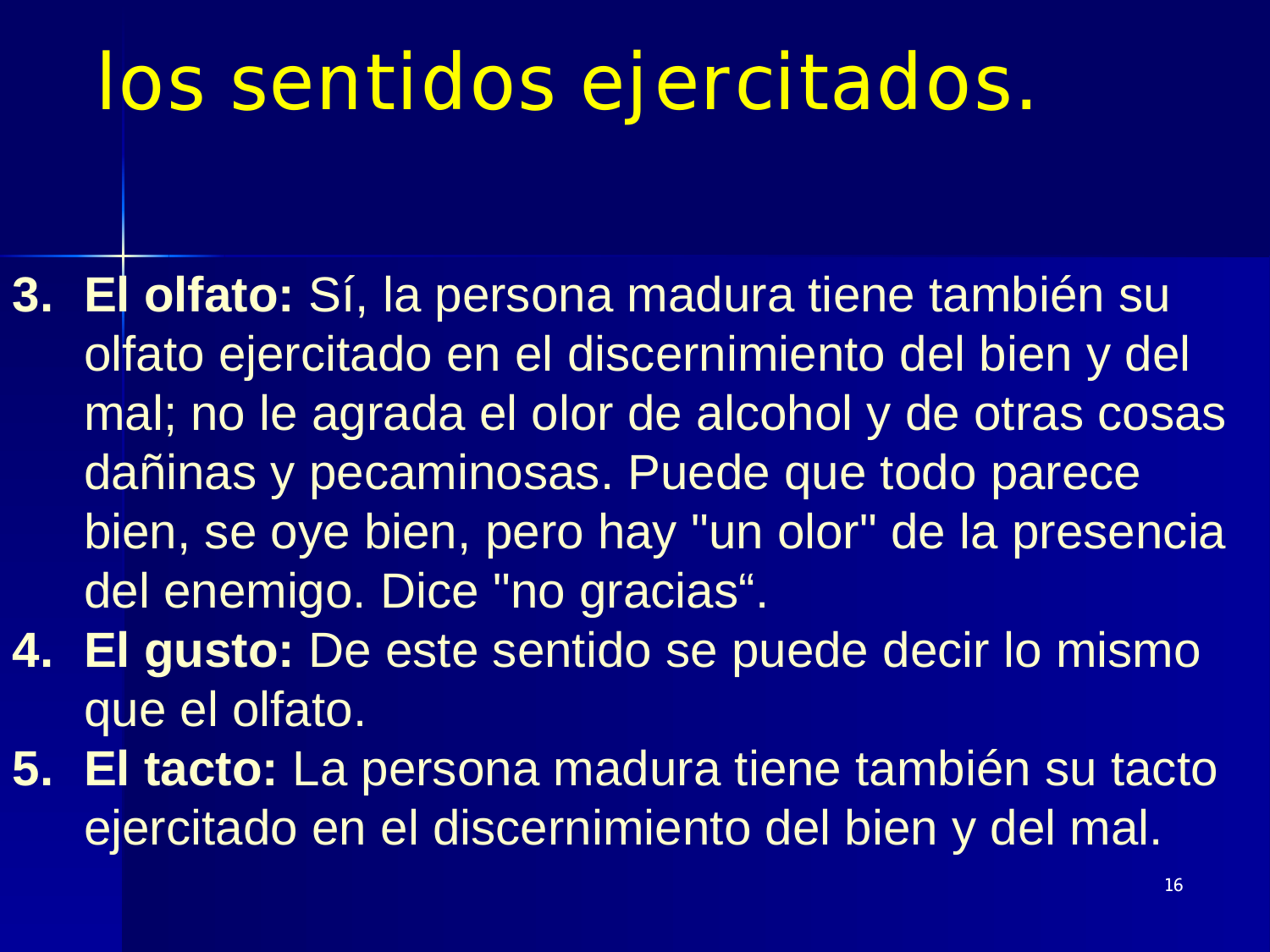

# los sentidos ejercitados.
El olfato: Sí, la persona madura tiene también su olfato ejercitado en el discernimiento del bien y del mal; no le agrada el olor de alcohol y de otras cosas dañinas y pecaminosas. Puede que todo parece bien, se oye bien, pero hay "un olor" de la presencia del enemigo. Dice "no gracias“.
El gusto: De este sentido se puede decir lo mismo que el olfato.
El tacto: La persona madura tiene también su tacto ejercitado en el discernimiento del bien y del mal.

16